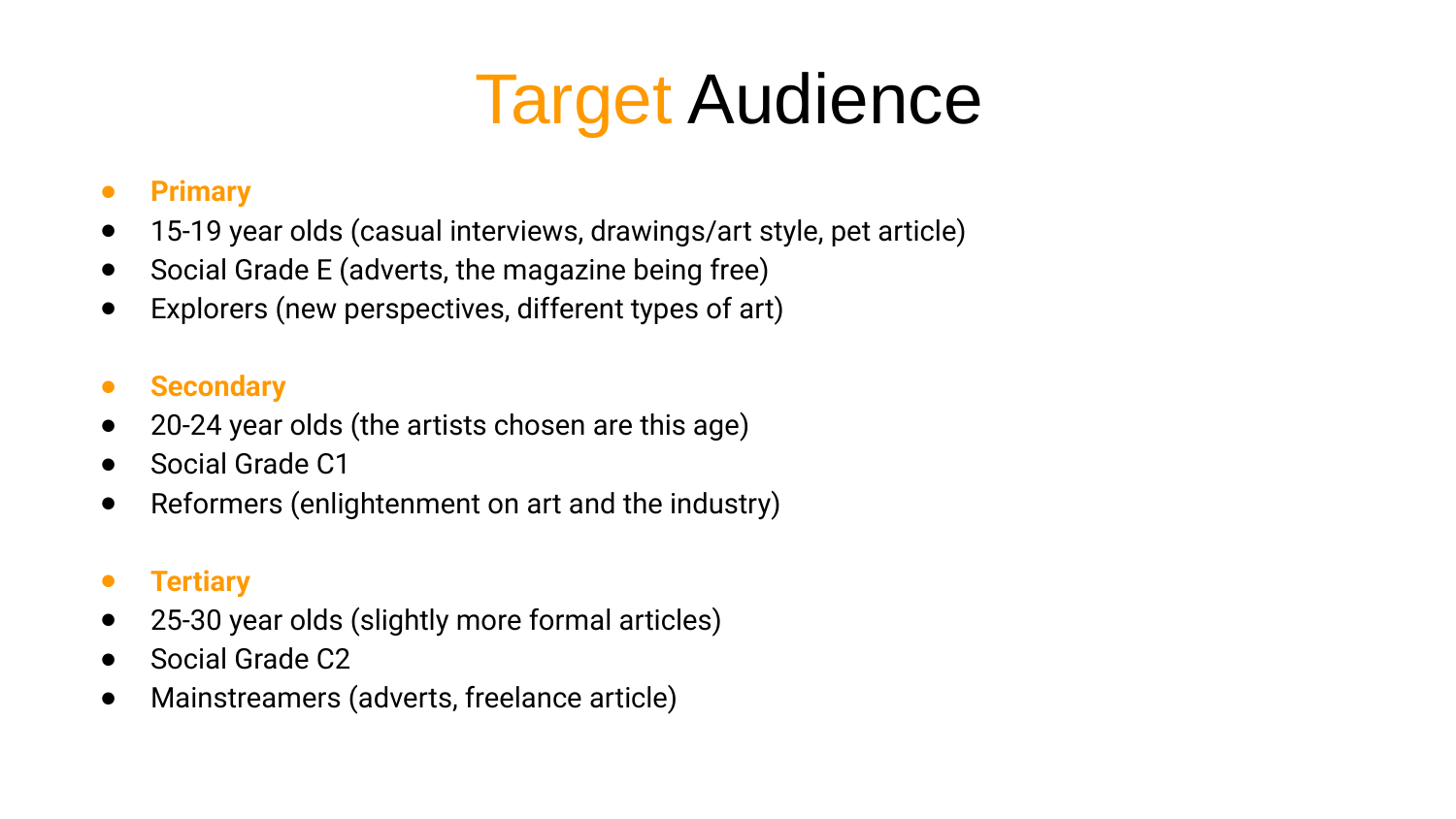

Target Audience
Primary
15-19 year olds (casual interviews, drawings/art style, pet article)
Social Grade E (adverts, the magazine being free)
Explorers (new perspectives, different types of art)

Secondary
20-24 year olds (the artists chosen are this age)
Social Grade C1
Reformers (enlightenment on art and the industry)

Tertiary
25-30 year olds (slightly more formal articles)
Social Grade C2
Mainstreamers (adverts, freelance article)